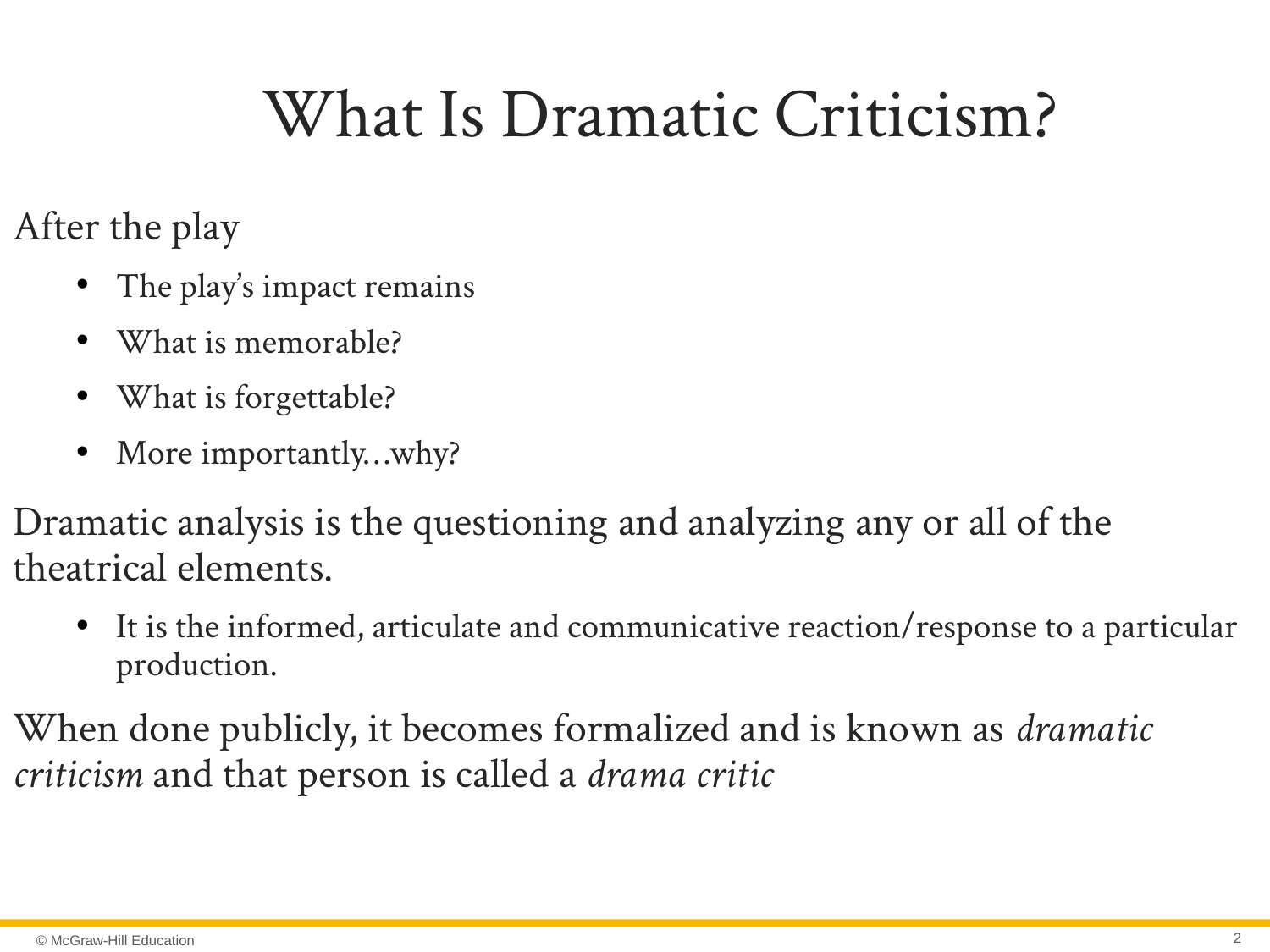

# What Is Dramatic Criticism?
After the play
The play’s impact remains
What is memorable?
What is forgettable?
More importantly…why?
Dramatic analysis is the questioning and analyzing any or all of the theatrical elements.
It is the informed, articulate and communicative reaction/response to a particular production.
When done publicly, it becomes formalized and is known as dramatic criticism and that person is called a drama critic